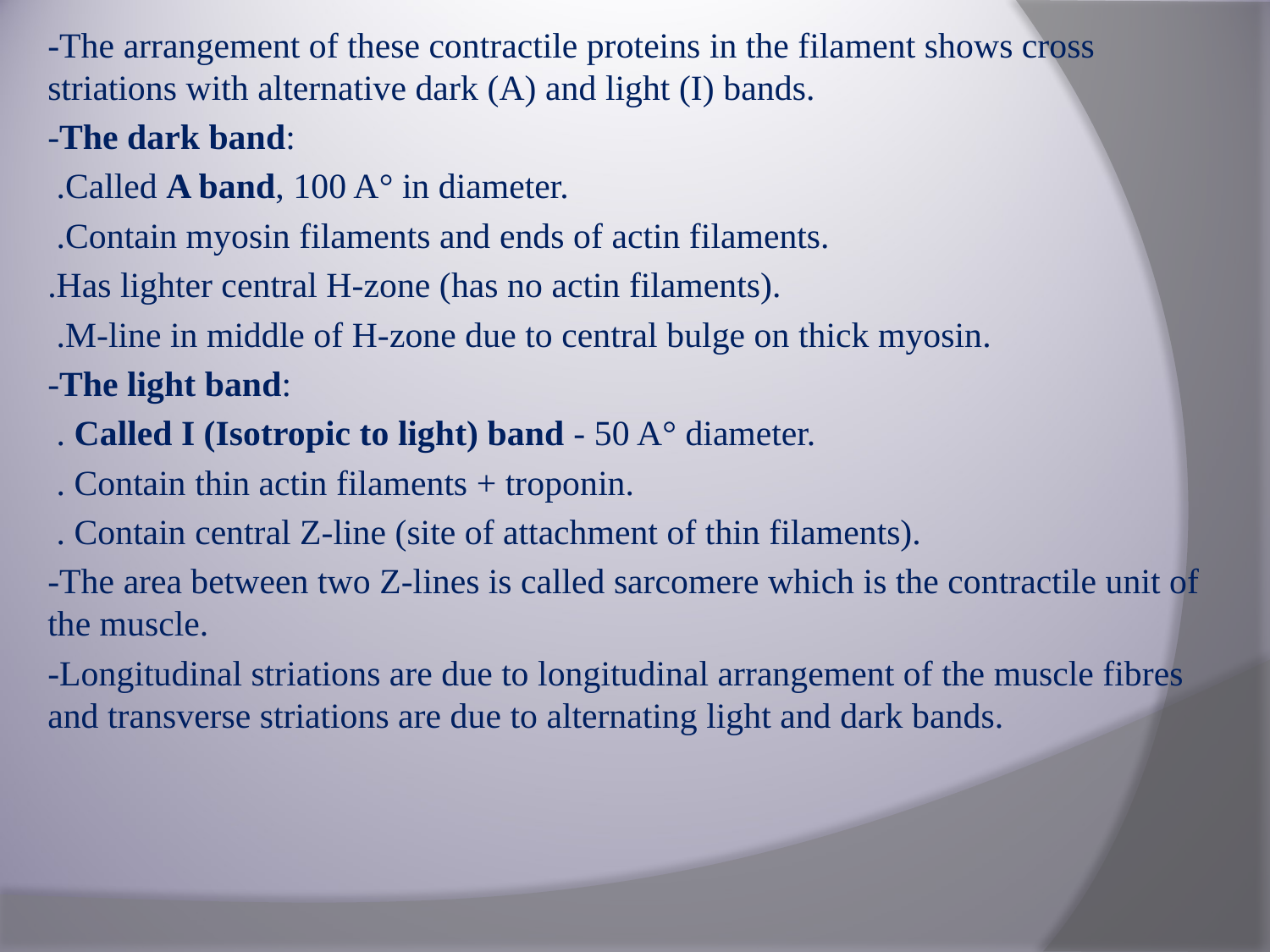

-The arrangement of these contractile proteins in the filament shows cross striations with alternative dark (A) and light (I) bands.
-The dark band:
 .Called A band, 100 A° in diameter.
 .Contain myosin filaments and ends of actin filaments.
.Has lighter central H-zone (has no actin filaments).
 .M-line in middle of H-zone due to central bulge on thick myosin.
-The light band:
 . Called I (Isotropic to light) band - 50 A° diameter.
 . Contain thin actin filaments + troponin.
 . Contain central Z-line (site of attachment of thin filaments).
-The area between two Z-lines is called sarcomere which is the contractile unit of the muscle.
-Longitudinal striations are due to longitudinal arrangement of the muscle fibres and transverse striations are due to alternating light and dark bands.